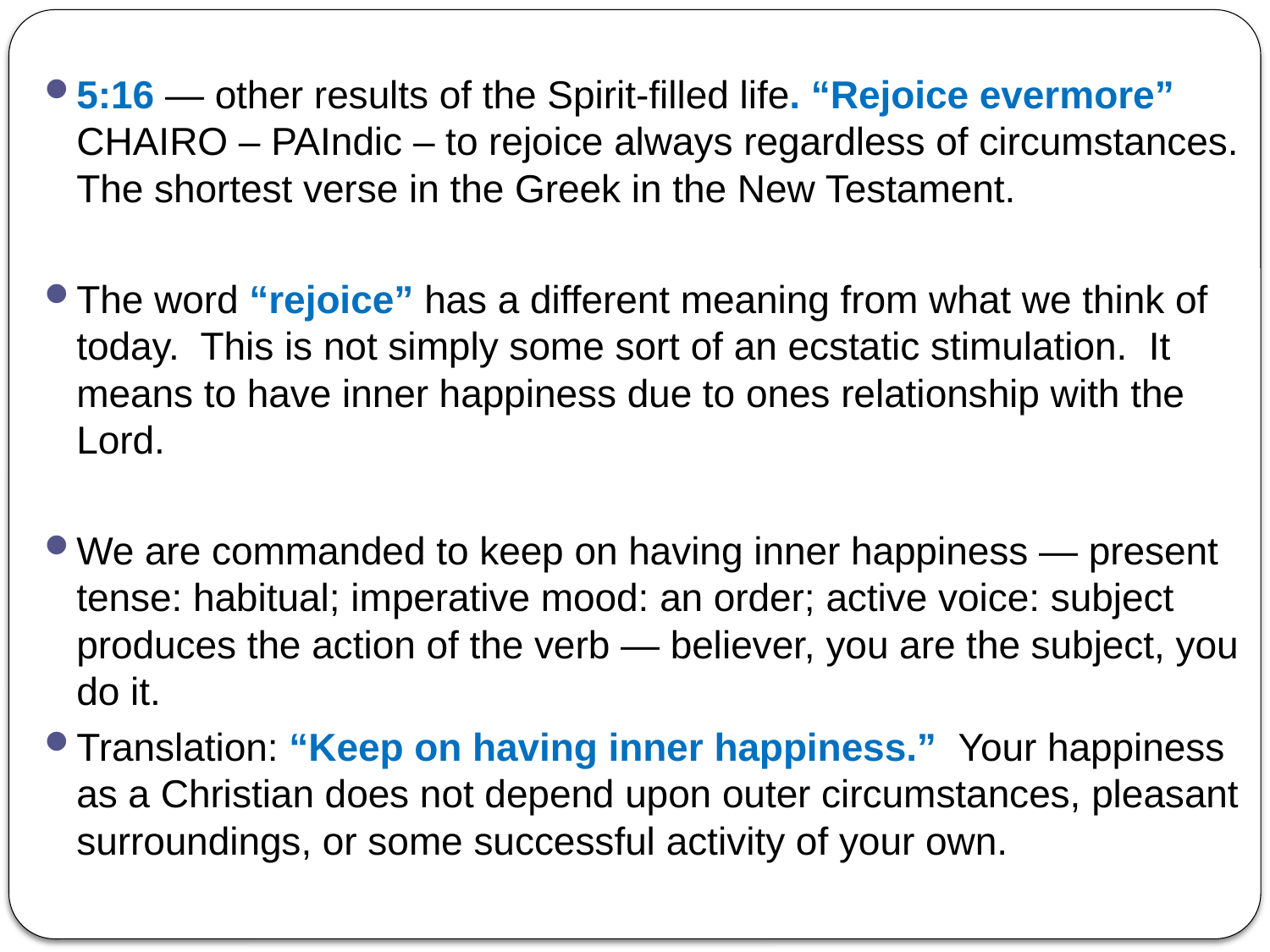

5:16 — other results of the Spirit-filled life. “Rejoice evermore”  CHAIRO – PAIndic – to rejoice always regardless of circumstances. The shortest verse in the Greek in the New Testament.

The word “rejoice” has a different meaning from what we think of today.  This is not simply some sort of an ecstatic stimulation.  It means to have inner happiness due to ones relationship with the Lord.

We are commanded to keep on having inner happiness — present tense: habitual; imperative mood: an order; active voice: subject produces the action of the verb — believer, you are the subject, you do it.
Translation: “Keep on having inner happiness.”  Your happiness as a Christian does not depend upon outer circumstances, pleasant surroundings, or some successful activity of your own.